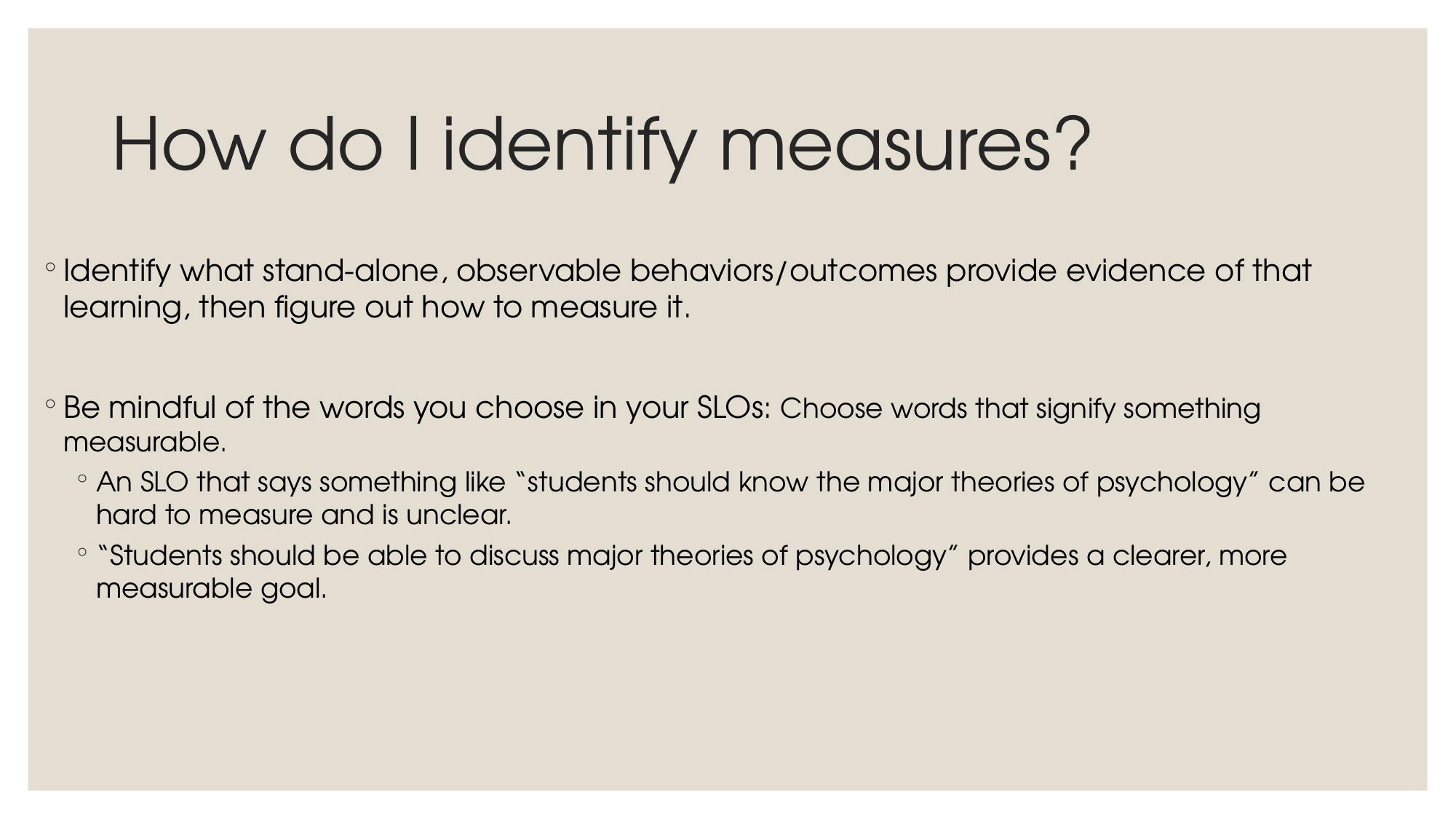

# How do I identify measures?
Identify what stand-alone, observable behaviors/outcomes provide evidence of that learning, then figure out how to measure it.

Be mindful of the words you choose in your SLOs: Choose words that signify something measurable.
An SLO that says something like “students should know the major theories of psychology” can be hard to measure and is unclear.
“Students should be able to discuss major theories of psychology” provides a clearer, more measurable goal.